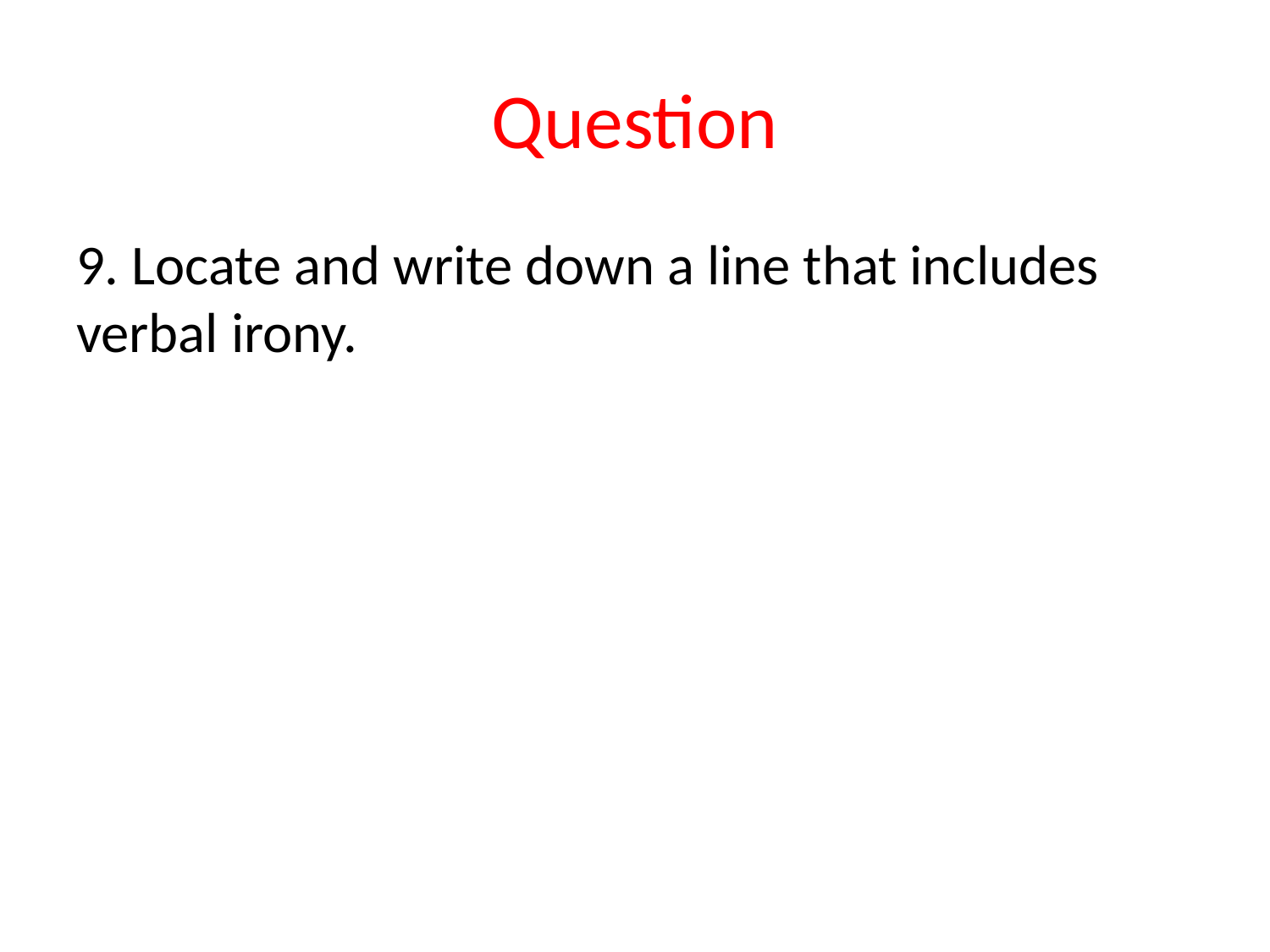

# Question
9. Locate and write down a line that includes verbal irony.